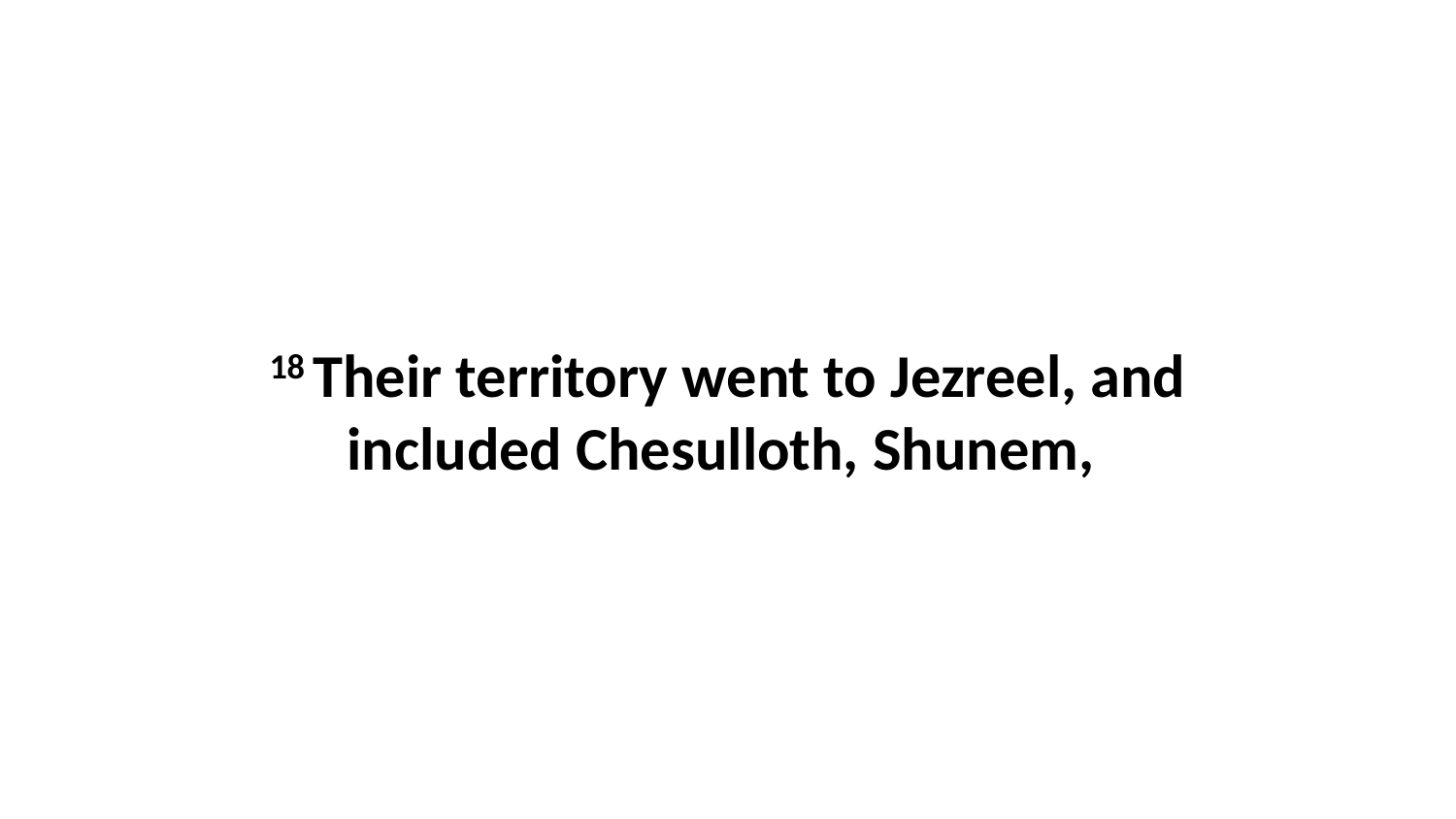

18 Their territory went to Jezreel, and included Chesulloth, Shunem,